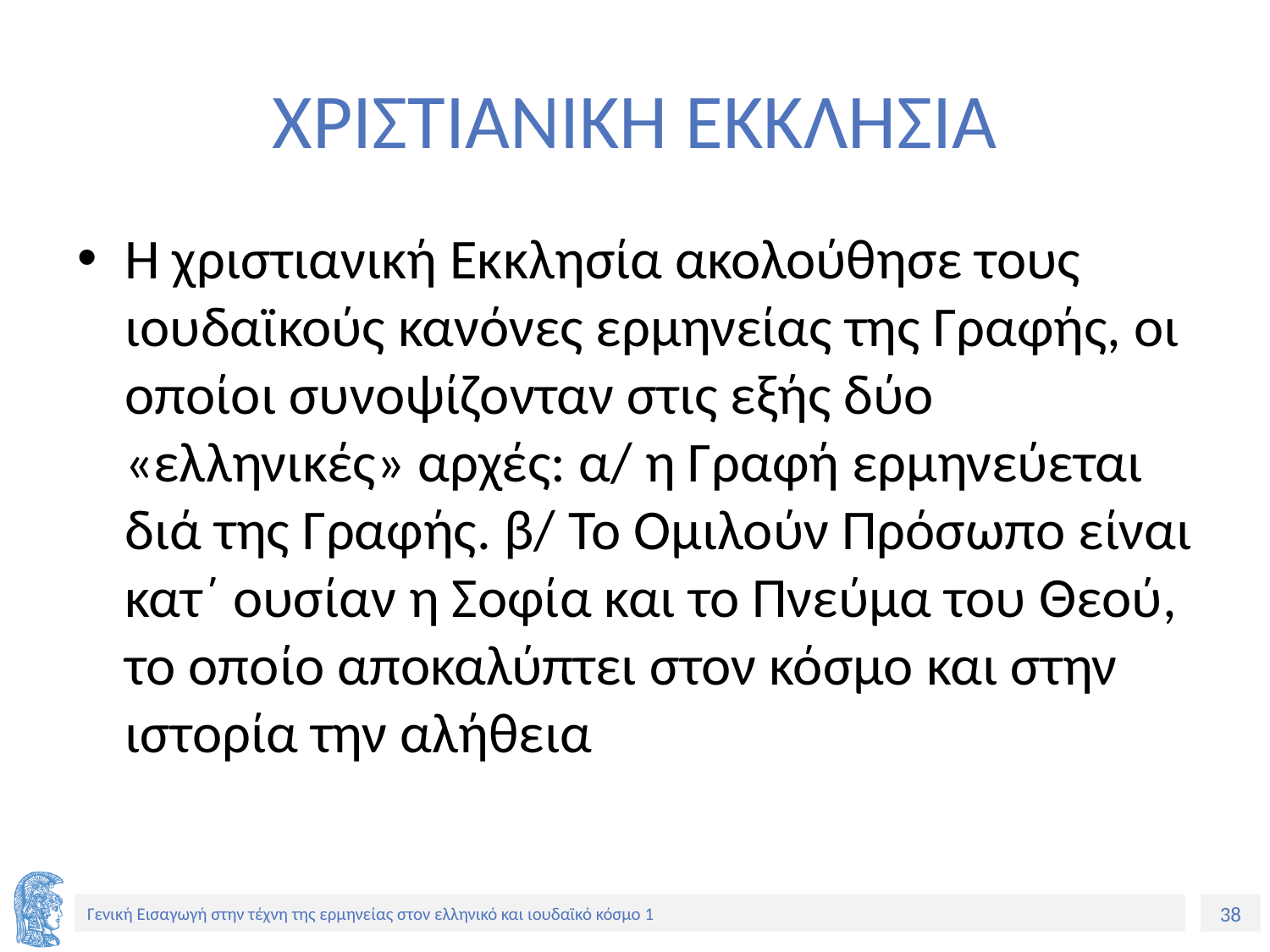

# ΧΡΙΣΤΙΑΝΙΚΗ ΕΚΚΛΗΣΙΑ
Η χριστιανική Εκκλησία ακολούθησε τους ιουδαϊκούς κανόνες ερμηνείας της Γραφής, οι οποίοι συνοψίζονταν στις εξής δύο «ελληνικές» αρχές: α/ η Γραφή ερμηνεύεται διά της Γραφής. β/ Το Ομιλούν Πρόσωπο είναι κατ΄ ουσίαν η Σοφία και το Πνεύμα του Θεού, το οποίο αποκαλύπτει στον κόσμο και στην ιστορία την αλήθεια